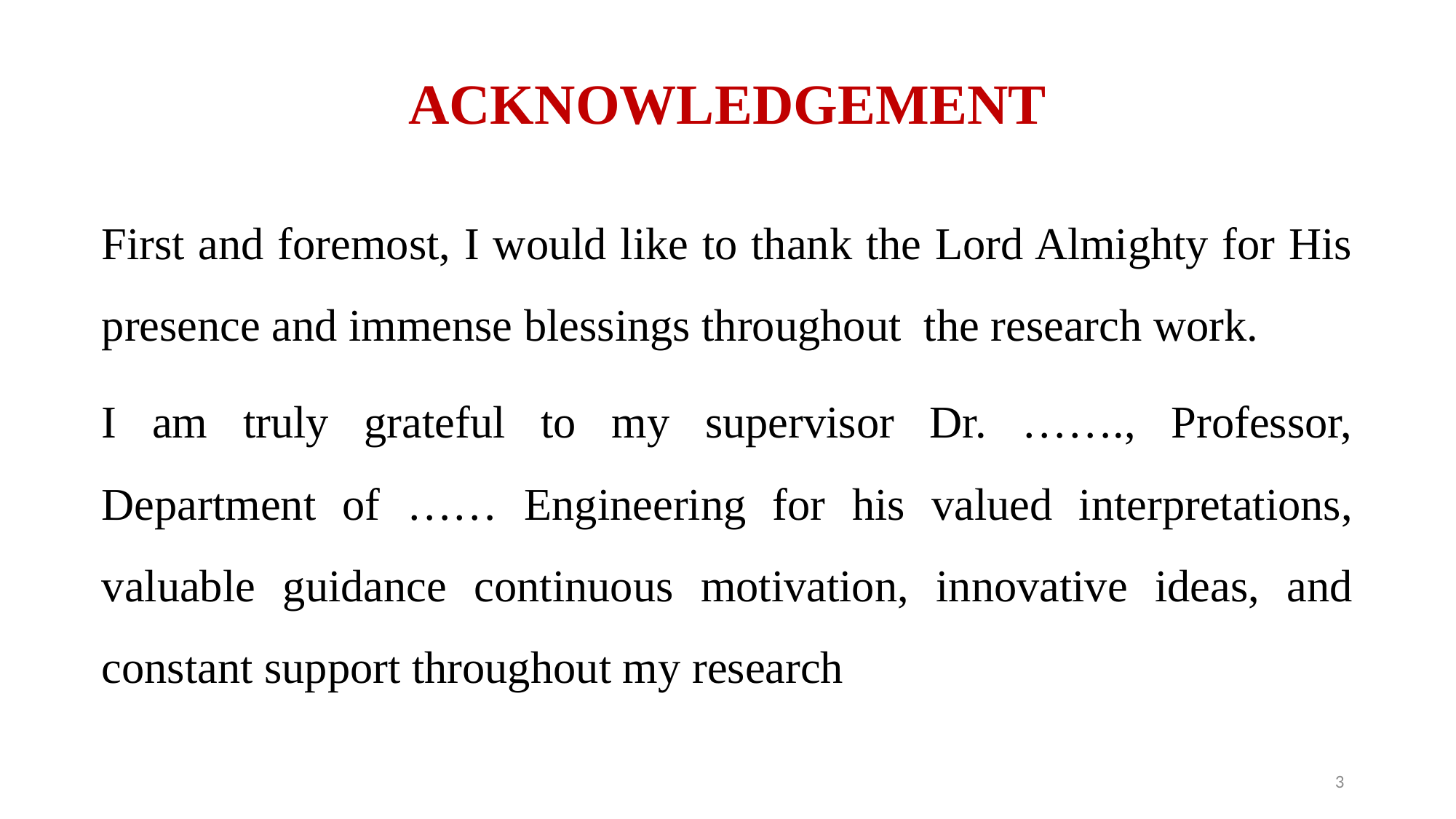

# ACKNOWLEDGEMENT
First and foremost, I would like to thank the Lord Almighty for His presence and immense blessings throughout  the research work.
I am truly grateful to my supervisor Dr. ……., Professor, Department of …… Engineering for his valued interpretations, valuable guidance continuous motivation, innovative ideas, and constant support throughout my research
3